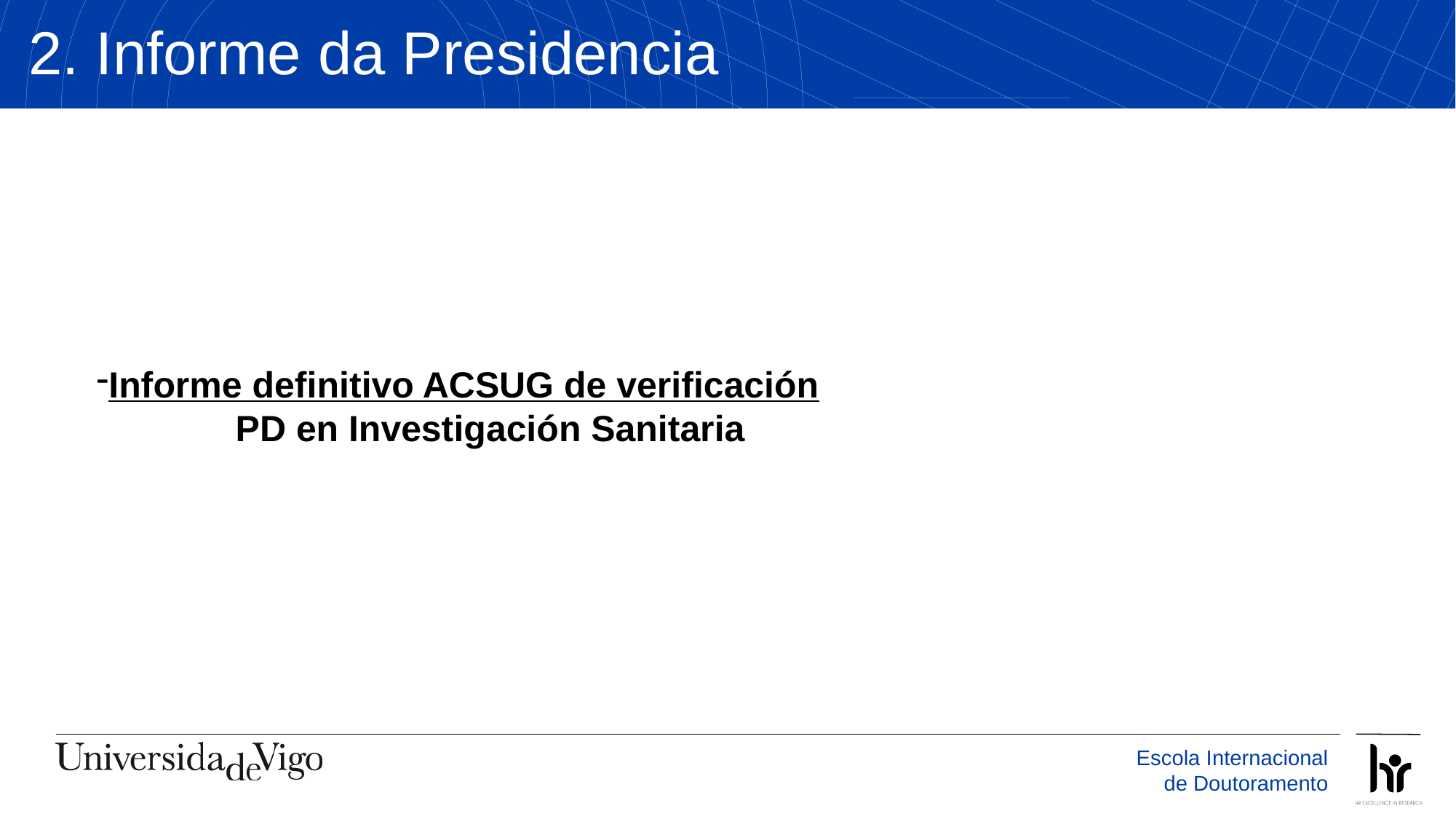

2. Informe da Presidencia
Informe definitivo ACSUG de verificación
PD en Investigación Sanitaria